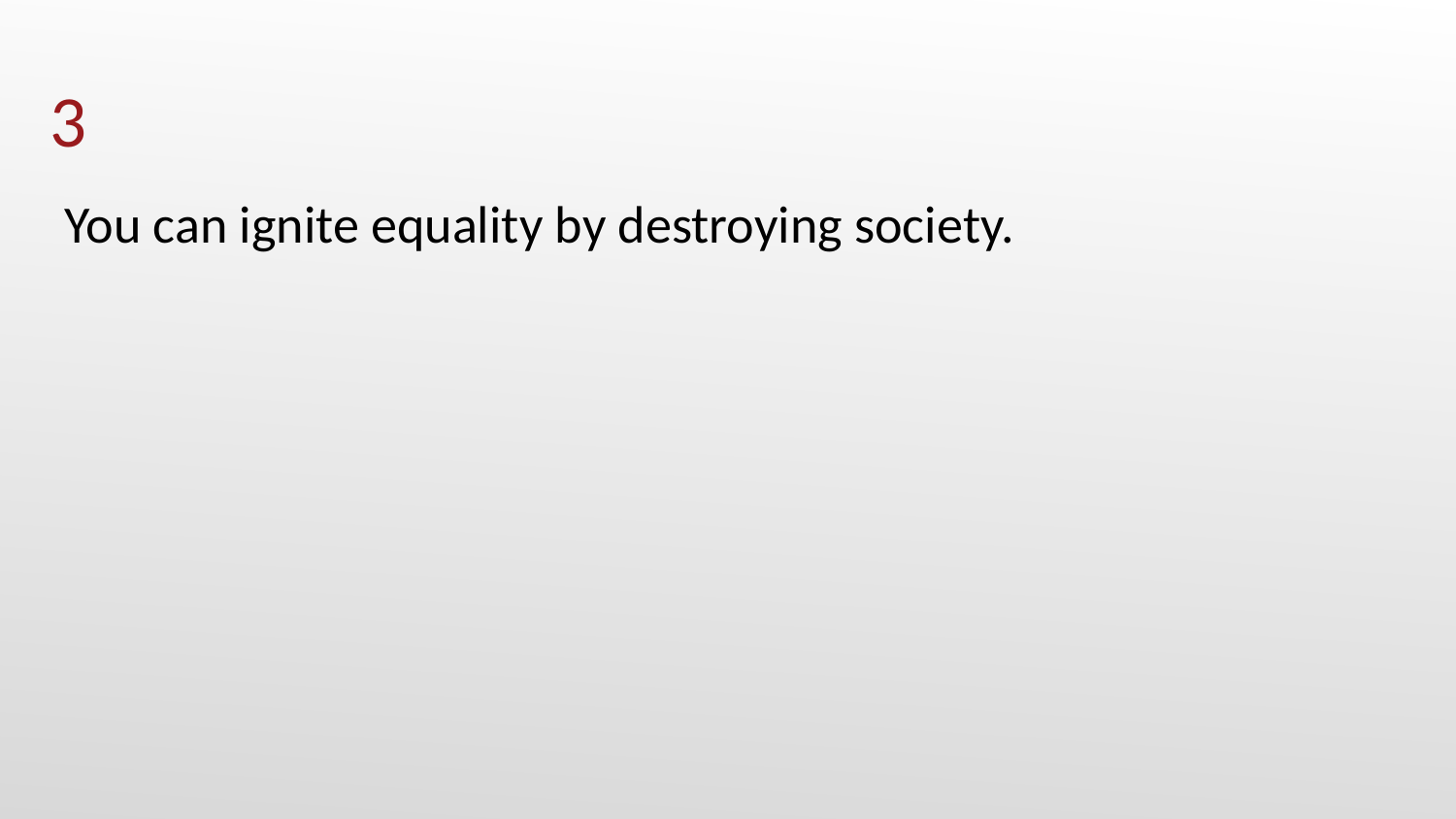

# 3
You can ignite equality by destroying society.